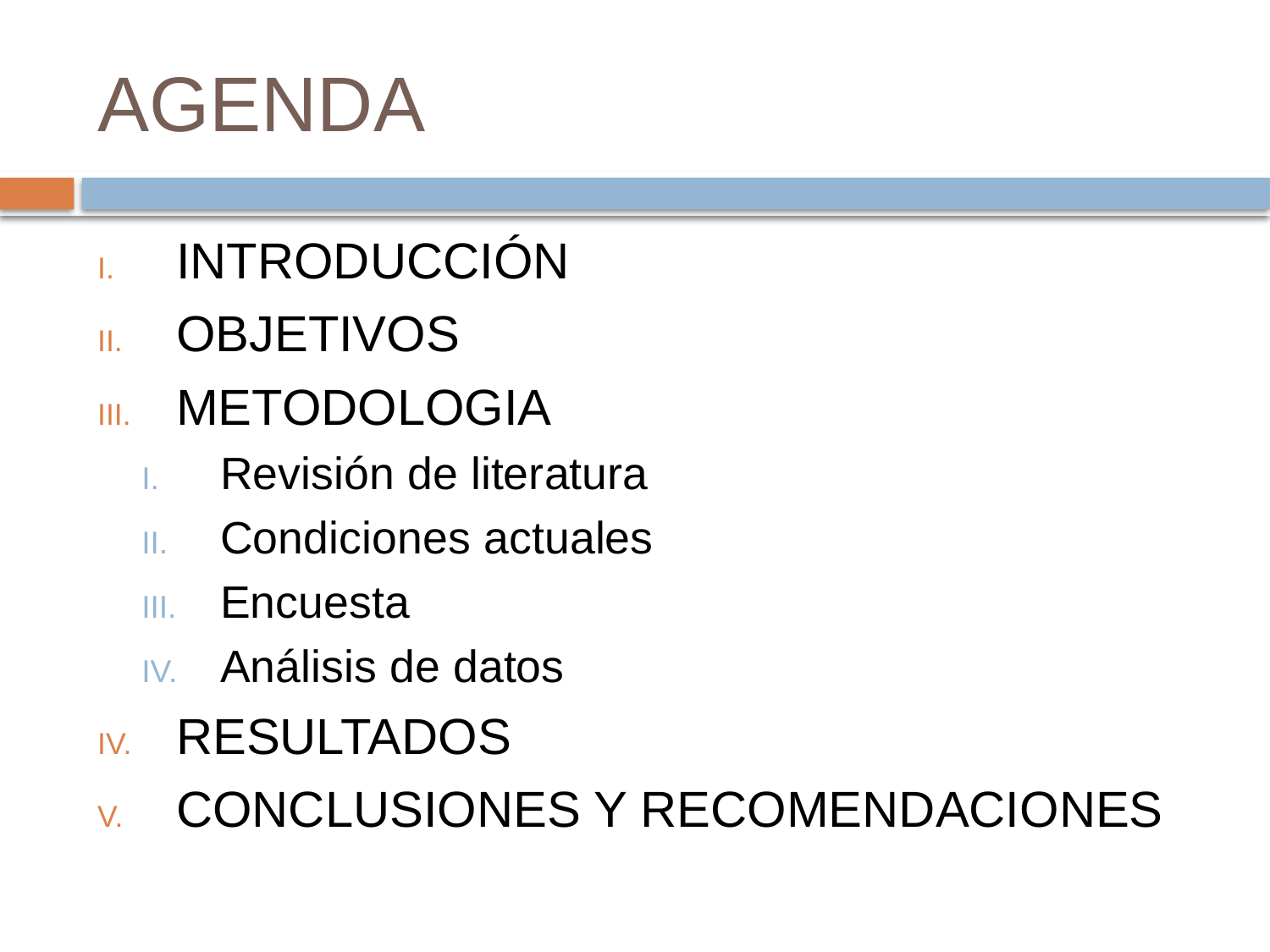

# AGENDA
INTRODUCCIÓN
OBJETIVOS
METODOLOGIA
Revisión de literatura
Condiciones actuales
Encuesta
Análisis de datos
RESULTADOS
CONCLUSIONES Y RECOMENDACIONES